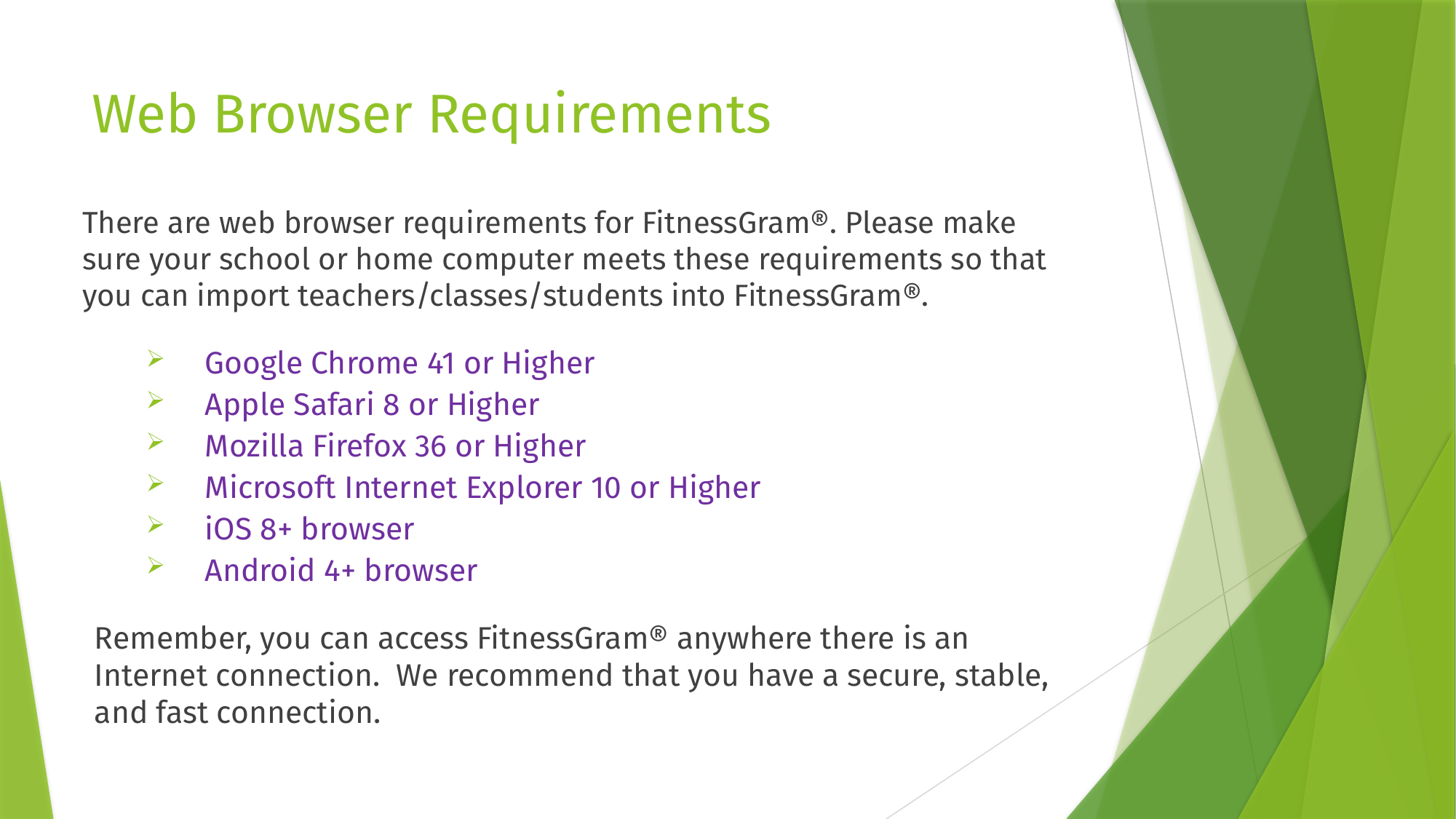

# Web Browser Requirements
There are web browser requirements for FitnessGram®. Please make sure your school or home computer meets these requirements so that you can import teachers/classes/students into FitnessGram®.

Google Chrome 41 or Higher
Apple Safari 8 or Higher
Mozilla Firefox 36 or Higher
Microsoft Internet Explorer 10 or Higher
iOS 8+ browser
Android 4+ browser

Remember, you can access FitnessGram® anywhere there is an Internet connection.  We recommend that you have a secure, stable, and fast connection.